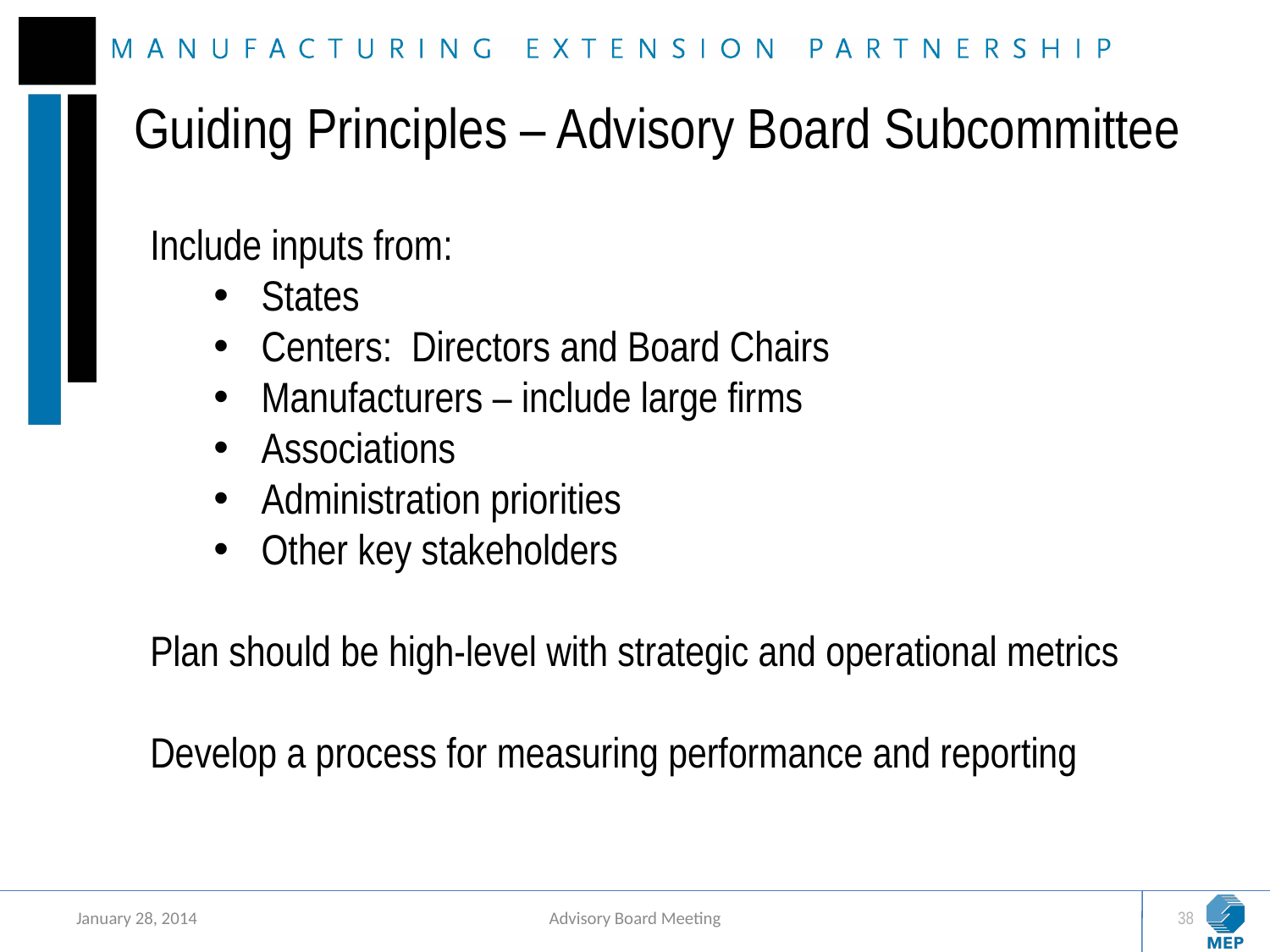

# Guiding Principles – Advisory Board Subcommittee

Include inputs from:
States
Centers:  Directors and Board Chairs
Manufacturers – include large firms
Associations
Administration priorities
Other key stakeholders

Plan should be high-level with strategic and operational metrics

Develop a process for measuring performance and reporting

January 28, 2014
Advisory Board Meeting
38